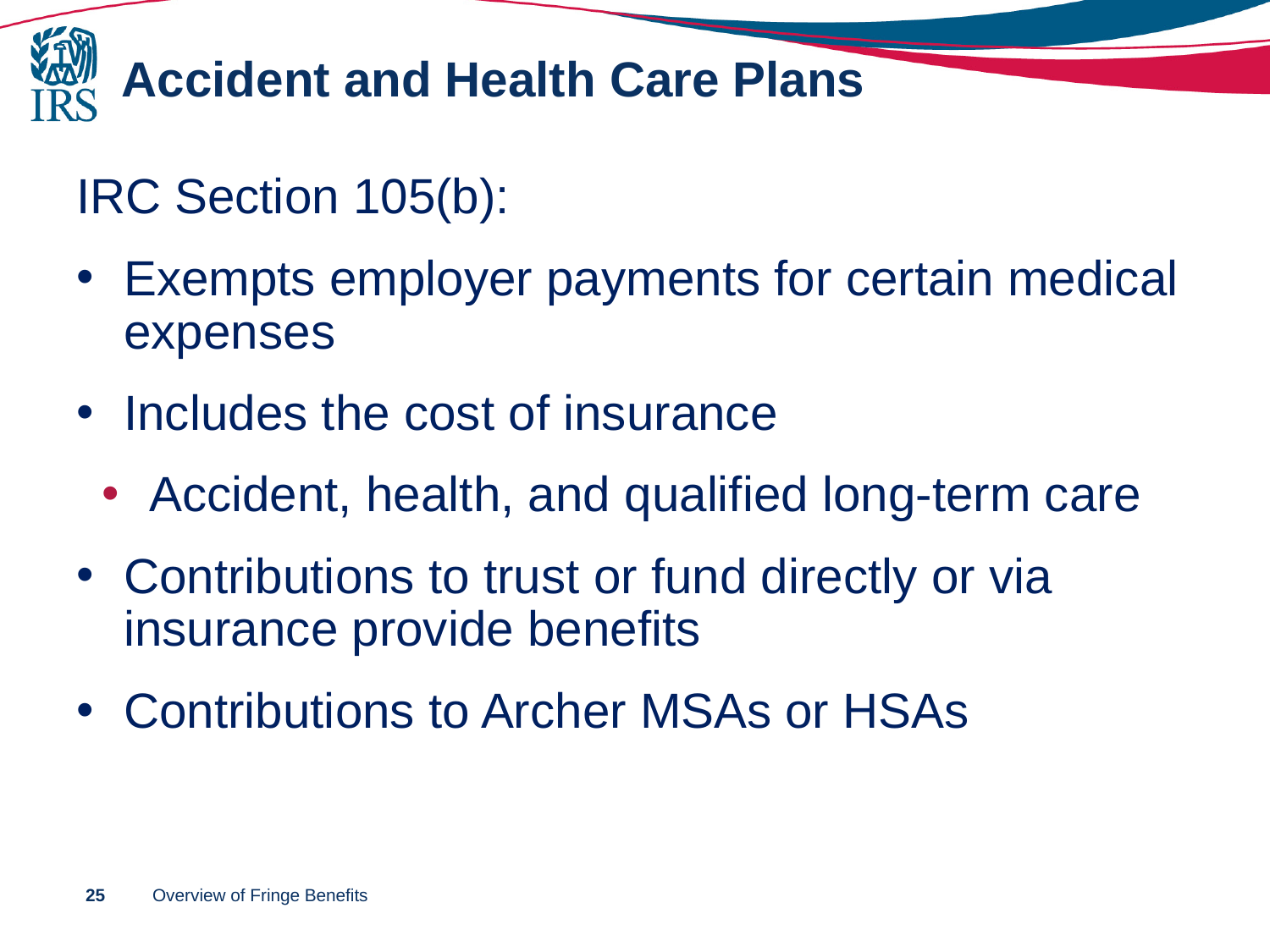

# Accident and Health Care Plans
IRC Section 105(b):
Exempts employer payments for certain medical expenses
Includes the cost of insurance
Accident, health, and qualified long-term care
Contributions to trust or fund directly or via insurance provide benefits
Contributions to Archer MSAs or HSAs

25
Overview of Fringe Benefits